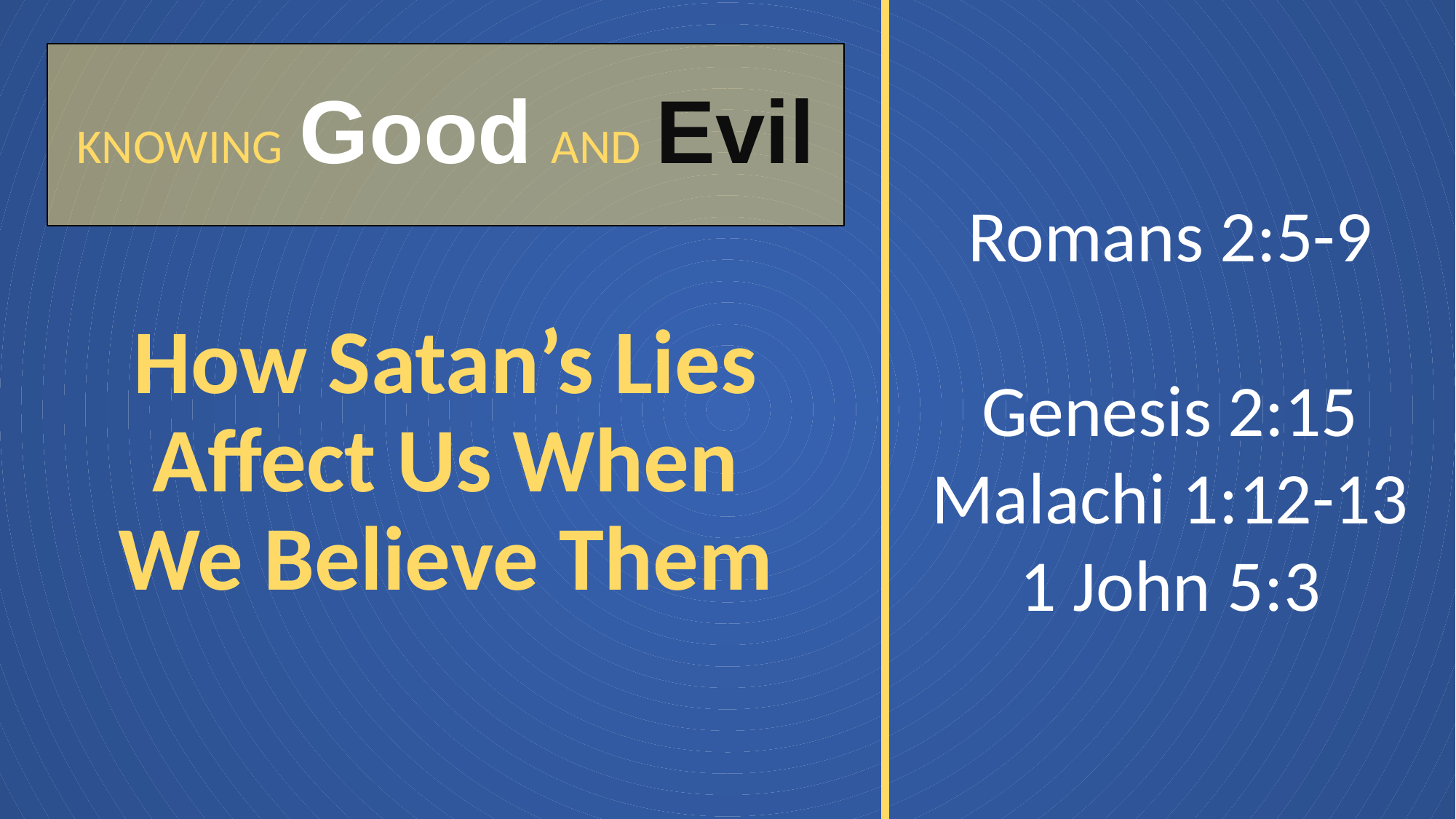

# Knowing Good and Evil
Romans 2:5-9

Genesis 2:15
Malachi 1:12-13
1 John 5:3
How Satan’s Lies
Affect Us When
We Believe Them